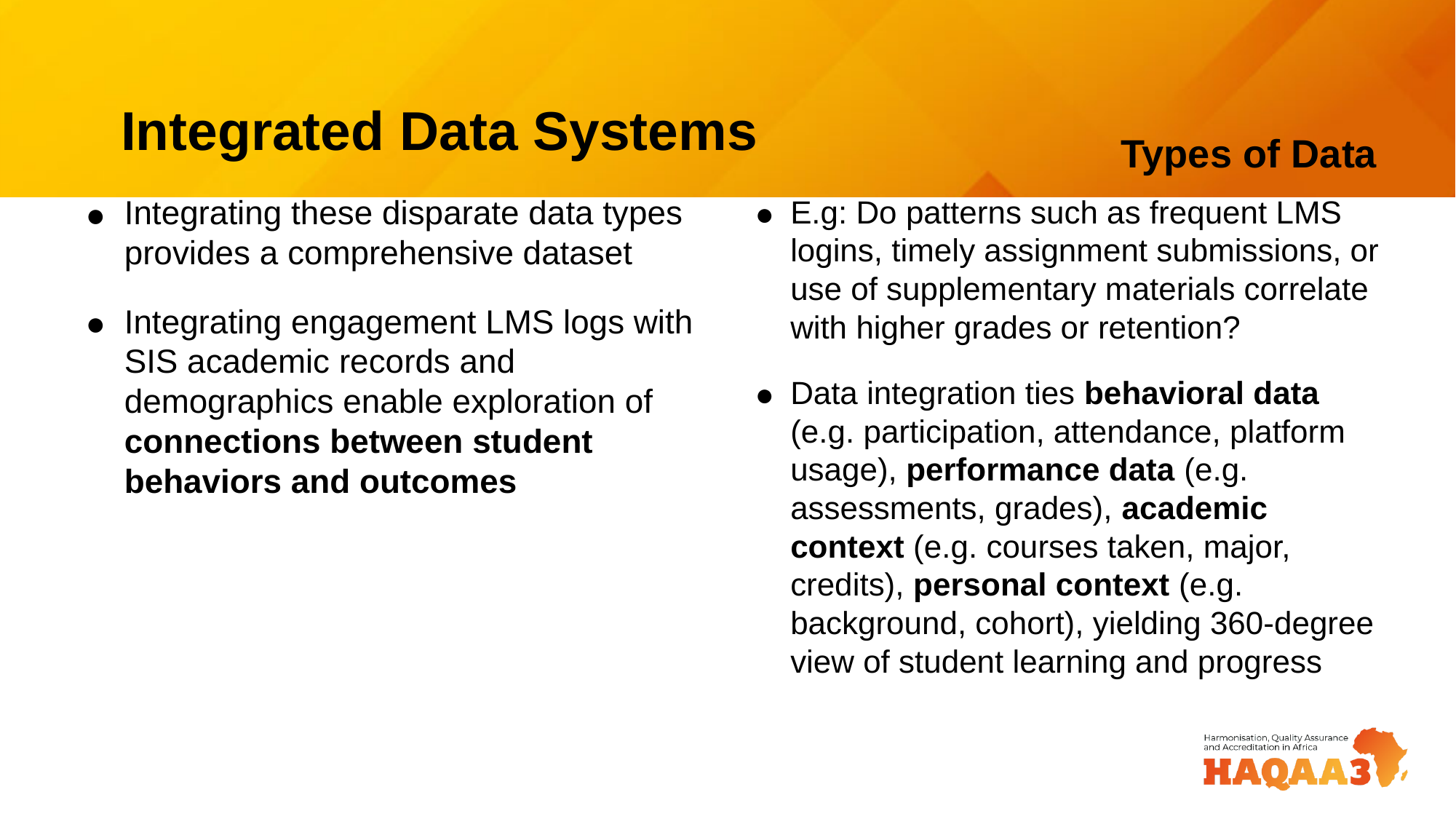

# Integrated Data Systems
Types of Data
Integrating these disparate data types provides a comprehensive dataset
Integrating engagement LMS logs with SIS academic records and demographics enable exploration of connections between student behaviors and outcomes
E.g: Do patterns such as frequent LMS logins, timely assignment submissions, or use of supplementary materials correlate with higher grades or retention?
Data integration ties behavioral data (e.g. participation, attendance, platform usage), performance data (e.g. assessments, grades), academic context (e.g. courses taken, major, credits), personal context (e.g. background, cohort), yielding 360-degree view of student learning and progress